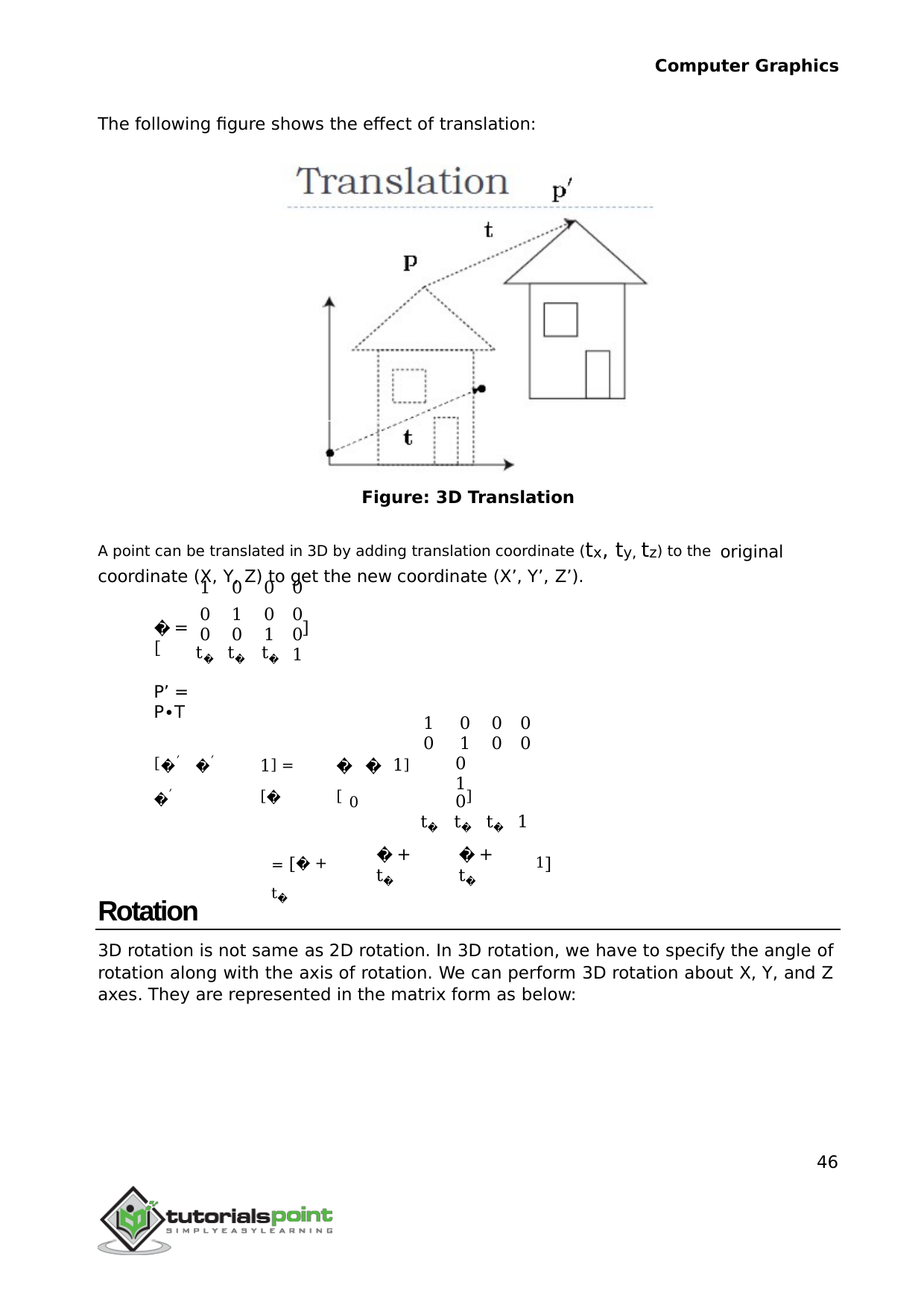

Computer Graphics

The following figure shows the effect of translation:

Figure: 3D Translation
A point can be translated in 3D by adding translation coordinate (tx, ty, tz) to the  original coordinate (X, Y, Z) to get the new coordinate (X’, Y’, Z’).
| 1 | 0 | 0 | 0 |
| --- | --- | --- | --- |
| 0 | 1 | 0 | 0 |
| 0 | 0 | 1 | 0 |
| t� | t� | t� | 1 |
� =  [
]
P’ = P∙T
1	0	0	0
0	1	0	0
0	1	0]
t�	t�	t�	1
[�′	�′ 	 �′
�	�	1] [ 0
1] =  [�
� +  t�
� +  t�
= [� +  t�
1]
Rotation

3D rotation is not same as 2D rotation. In 3D rotation, we have to specify the angle of  rotation along with the axis of rotation. We can perform 3D rotation about X, Y, and Z  axes. They are represented in the matrix form as below:
46